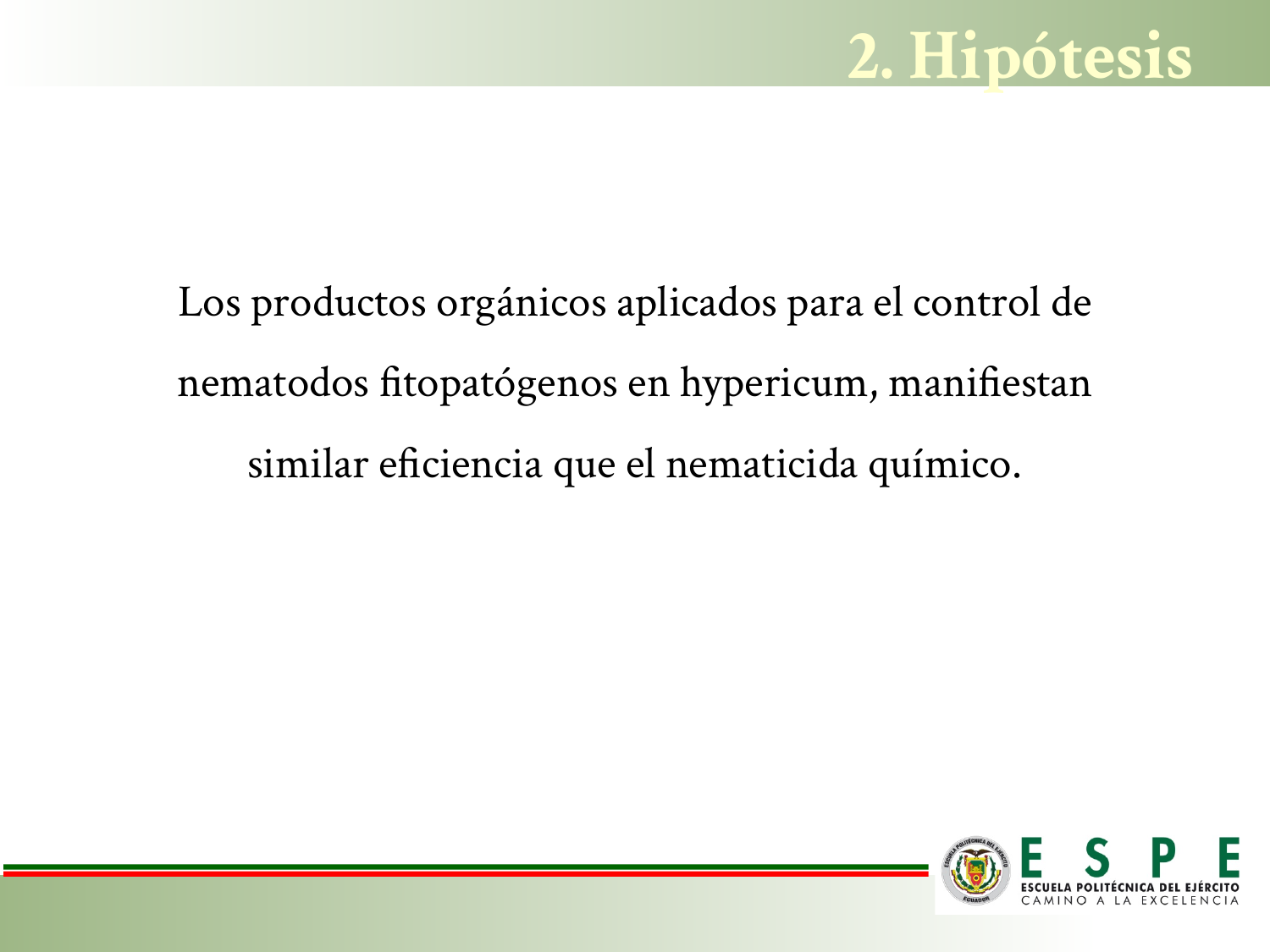

# 2. Hipótesis
Los productos orgánicos aplicados para el control de nematodos fitopatógenos en hypericum, manifiestan similar eficiencia que el nematicida químico.